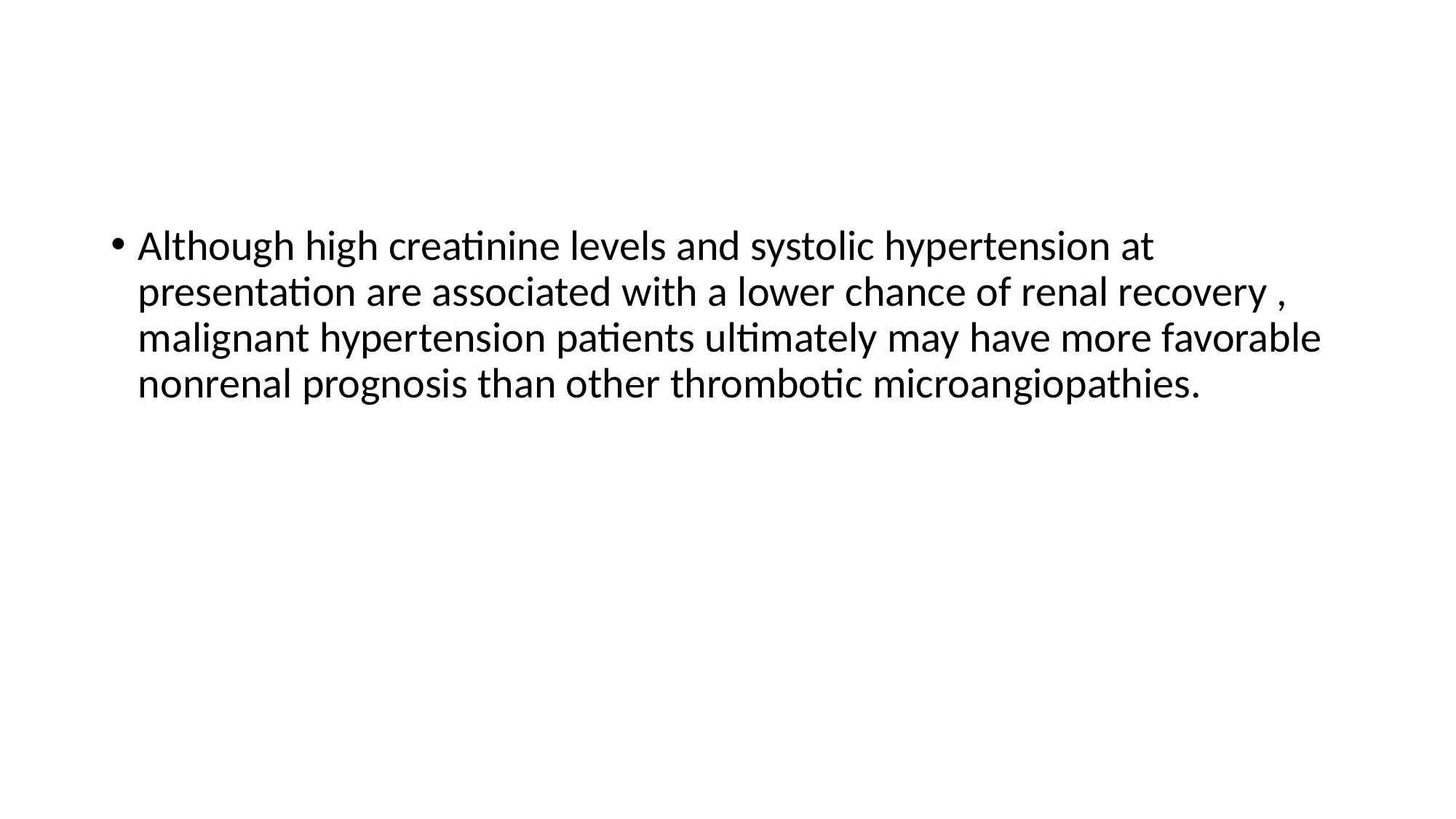

#
Although high creatinine levels and systolic hypertension at presentation are associated with a lower chance of renal recovery , malignant hypertension patients ultimately may have more favorable nonrenal prognosis than other thrombotic microangiopathies.